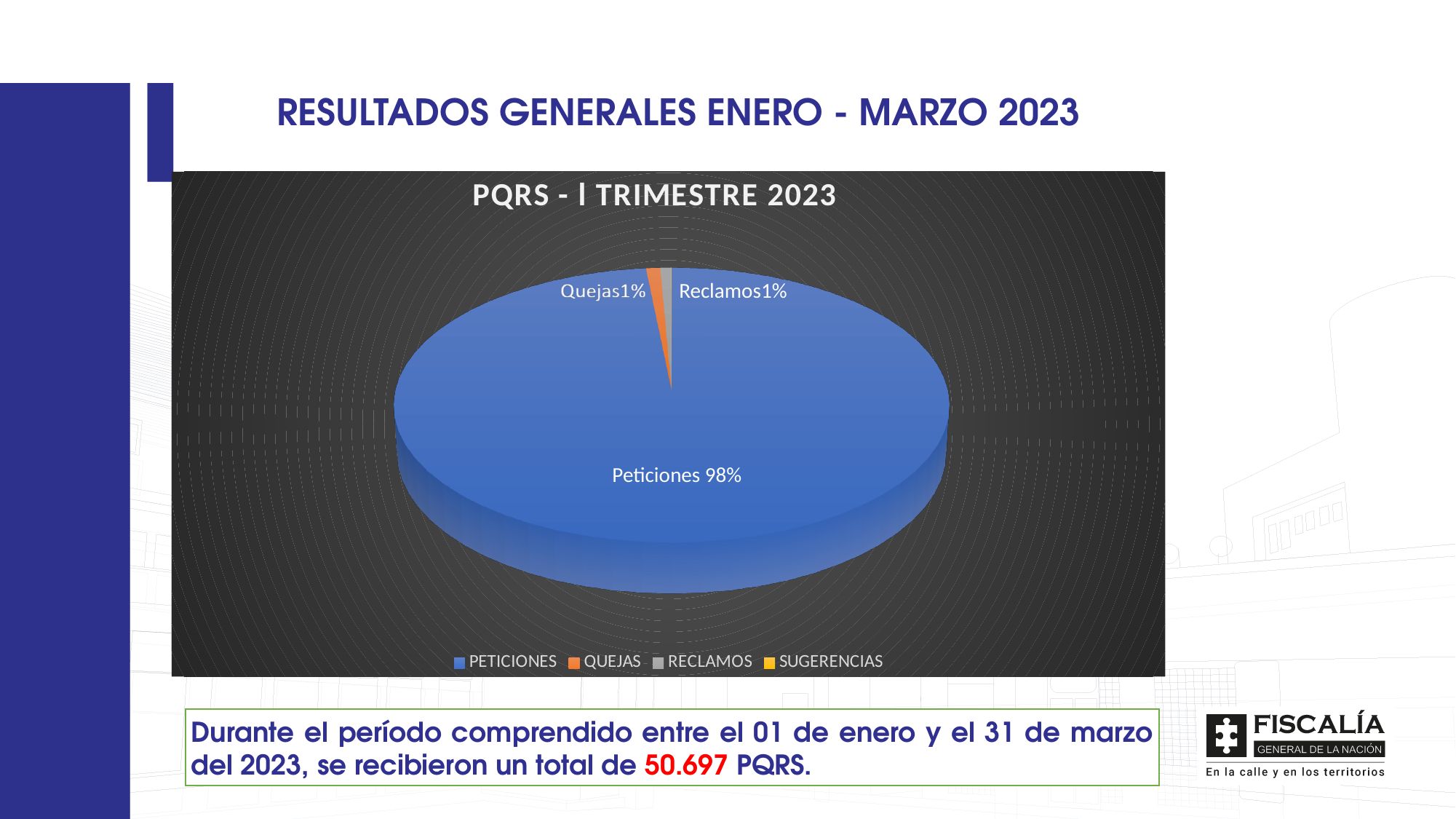

RESULTADOS GENERALES ENERO - MARZO 2023

[unsupported chart]

Reclamos1%
Peticiones 98%
Durante el período comprendido entre el 01 de enero y el 31 de marzo del 2023, se recibieron un total de 50.697 PQRS.